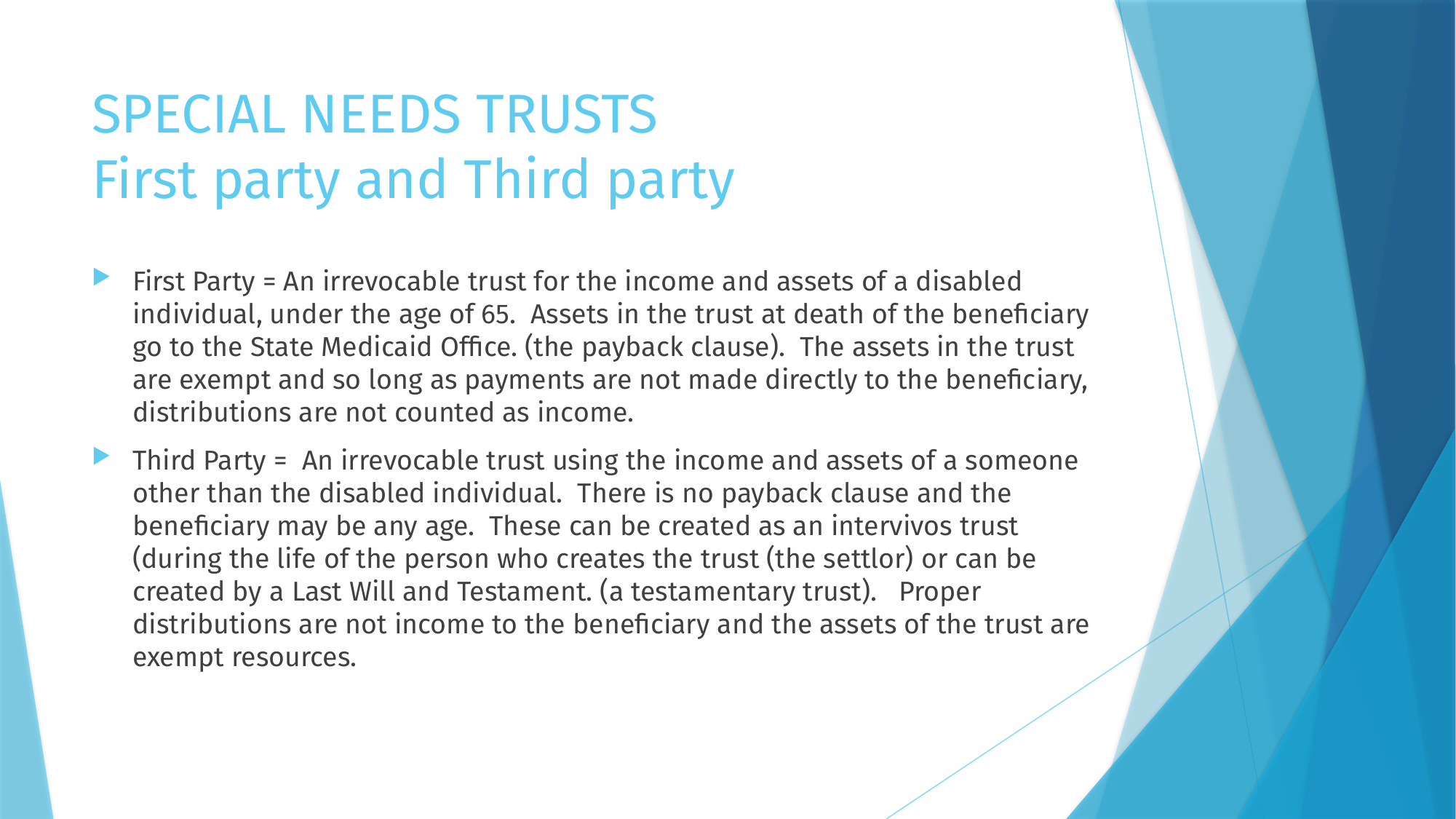

# SPECIAL NEEDS TRUSTS First party and Third party
First Party = An irrevocable trust for the income and assets of a disabled individual, under the age of 65.  Assets in the trust at death of the beneficiary go to the State Medicaid Office. (the payback clause).  The assets in the trust are exempt and so long as payments are not made directly to the beneficiary, distributions are not counted as income.
Third Party =  An irrevocable trust using the income and assets of a someone other than the disabled individual.  There is no payback clause and the beneficiary may be any age.  These can be created as an intervivos trust (during the life of the person who creates the trust (the settlor) or can be created by a Last Will and Testament. (a testamentary trust).   Proper distributions are not income to the beneficiary and the assets of the trust are exempt resources.